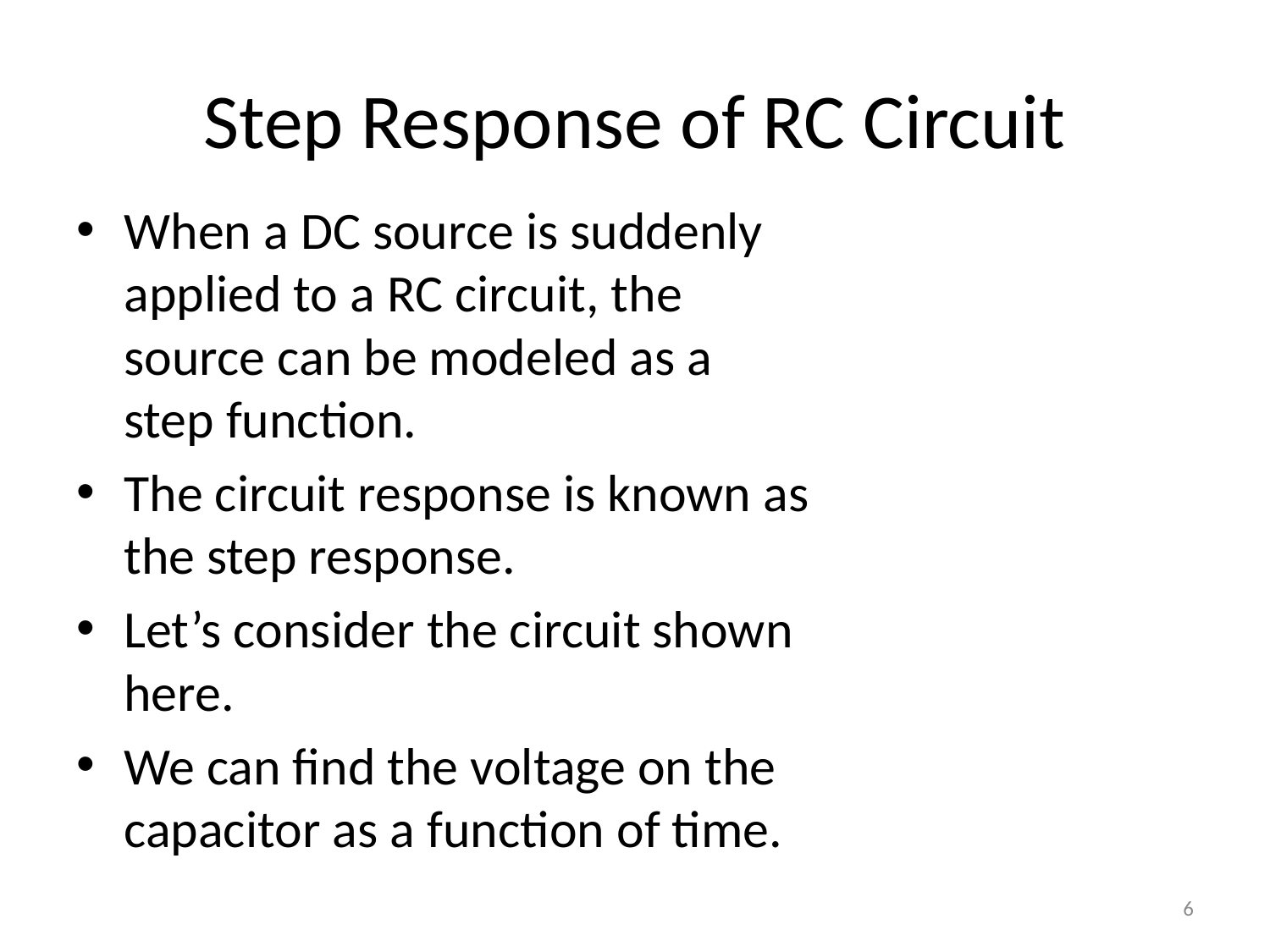

# Step Response of RC Circuit
When a DC source is suddenly applied to a RC circuit, the source can be modeled as a step function.
The circuit response is known as the step response.
Let’s consider the circuit shown here.
We can find the voltage on the capacitor as a function of time.
6